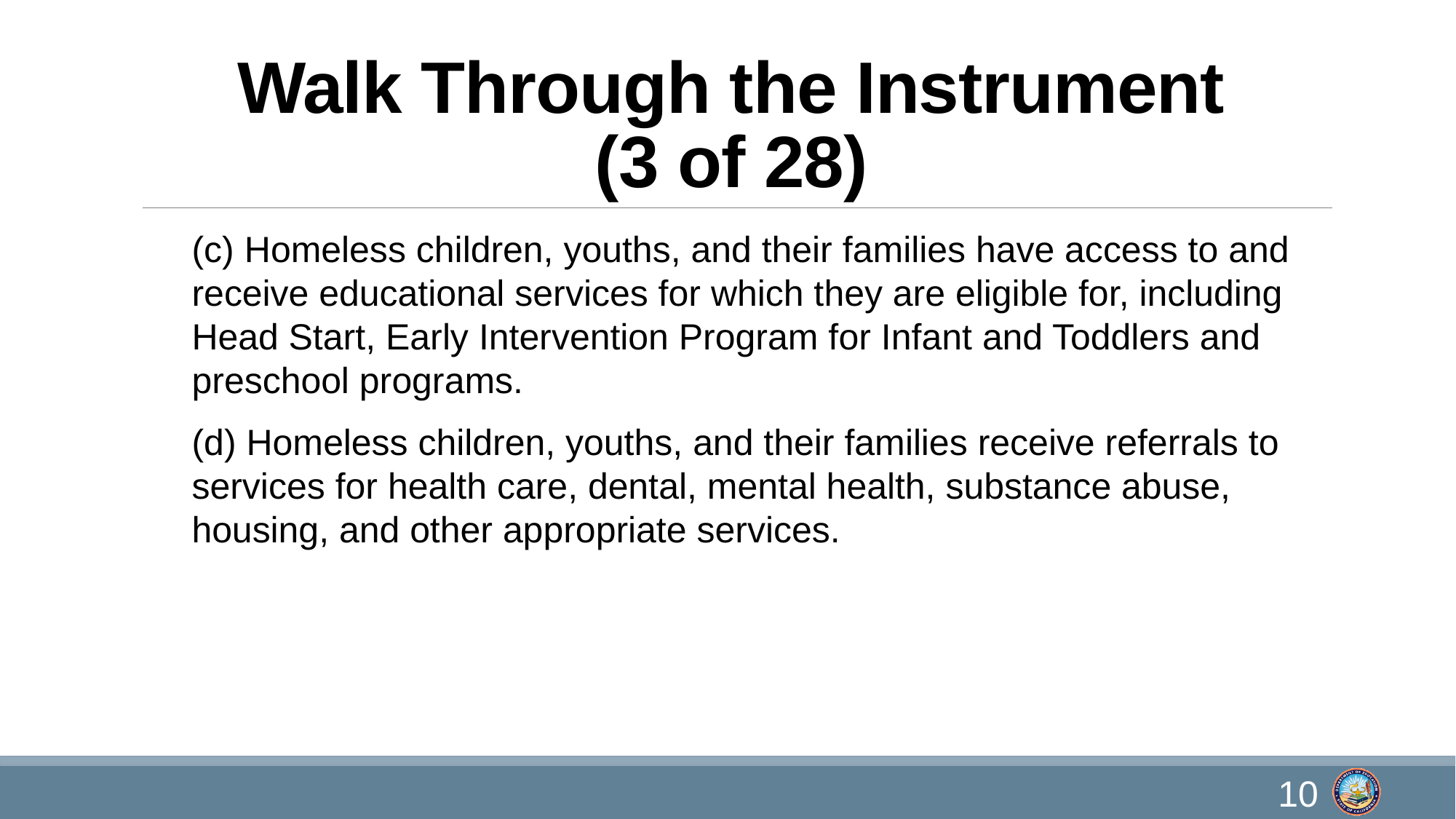

# Walk Through the Instrument (3 of 28)
(c) Homeless children, youths, and their families have access to and receive educational services for which they are eligible for, including Head Start, Early Intervention Program for Infant and Toddlers and preschool programs.
(d) Homeless children, youths, and their families receive referrals to services for health care, dental, mental health, substance abuse, housing, and other appropriate services.
10